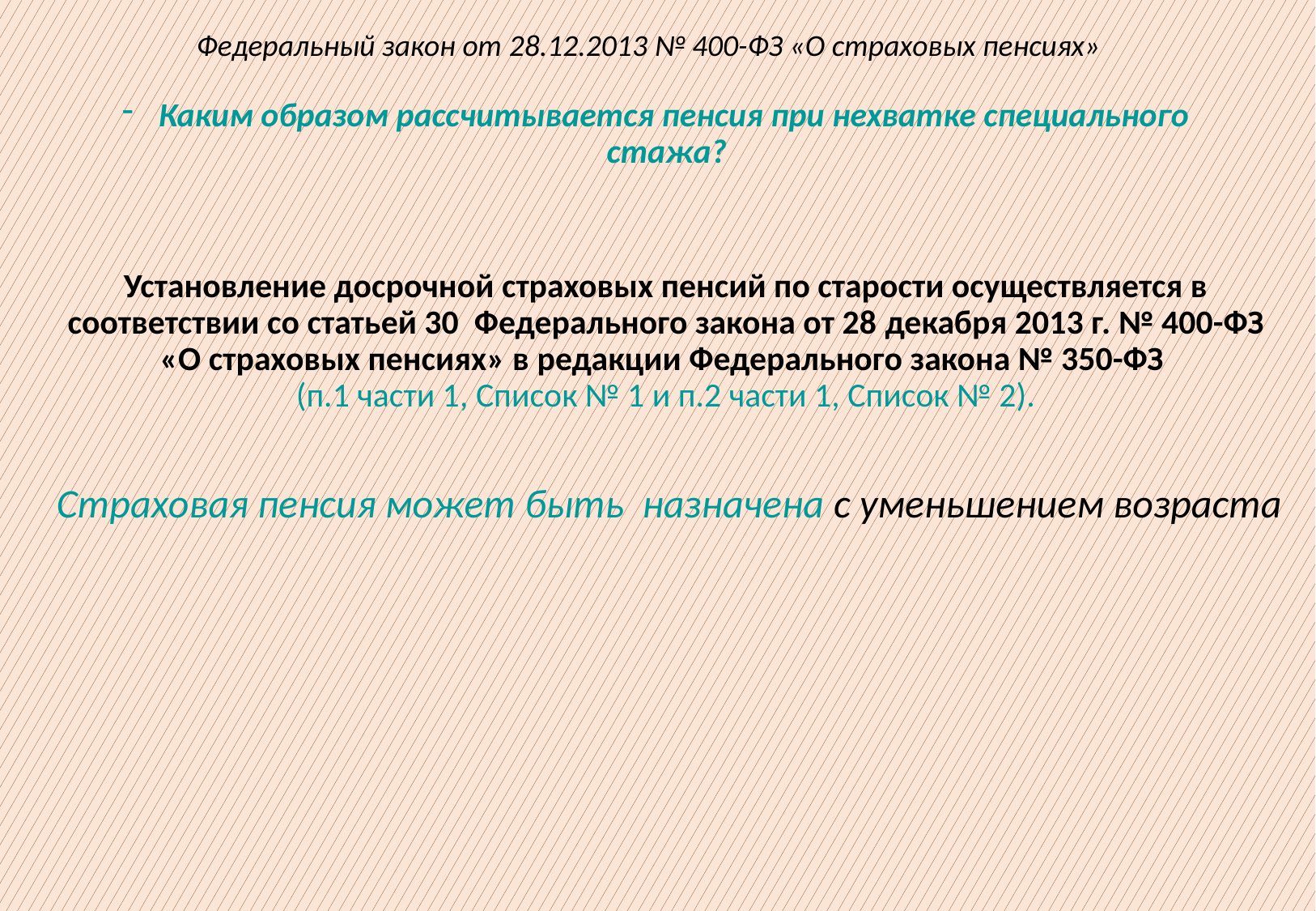

Федеральный закон от 28.12.2013 № 400-ФЗ «О страховых пенсиях»
 Каким образом рассчитывается пенсия при нехватке специального стажа?

Установление досрочной страховых пенсий по старости осуществляется в соответствии со статьей 30  Федерального закона от 28 декабря 2013 г. № 400-ФЗ «О страховых пенсиях» в редакции Федерального закона № 350-ФЗ
(п.1 части 1, Список № 1 и п.2 части 1, Список № 2).
 Страховая пенсия может быть  назначена с уменьшением возраста